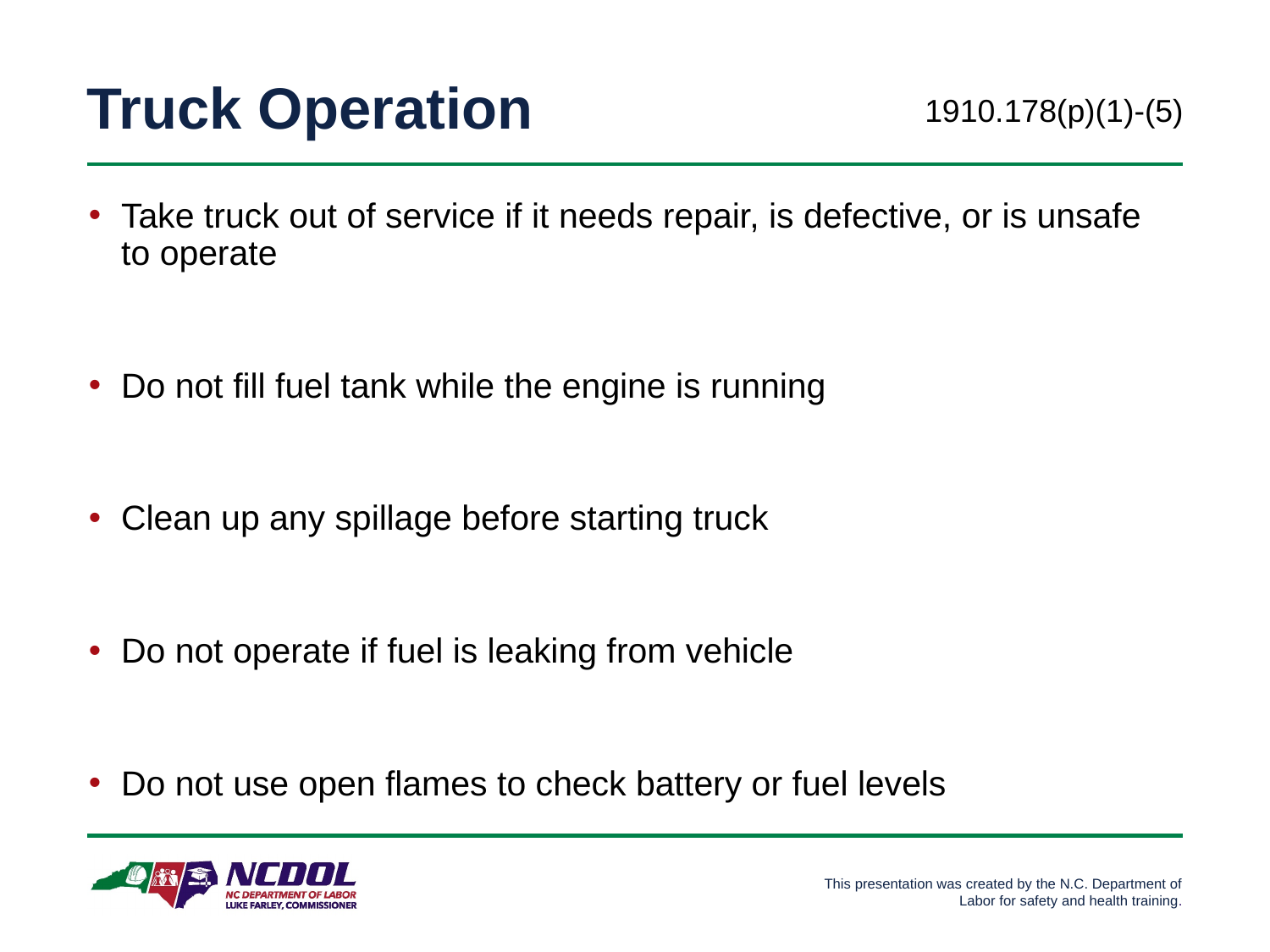

Truck Operation
1910.178(p)(1)-(5)
Take truck out of service if it needs repair, is defective, or is unsafe to operate

Do not fill fuel tank while the engine is running

Clean up any spillage before starting truck

Do not operate if fuel is leaking from vehicle

Do not use open flames to check battery or fuel levels